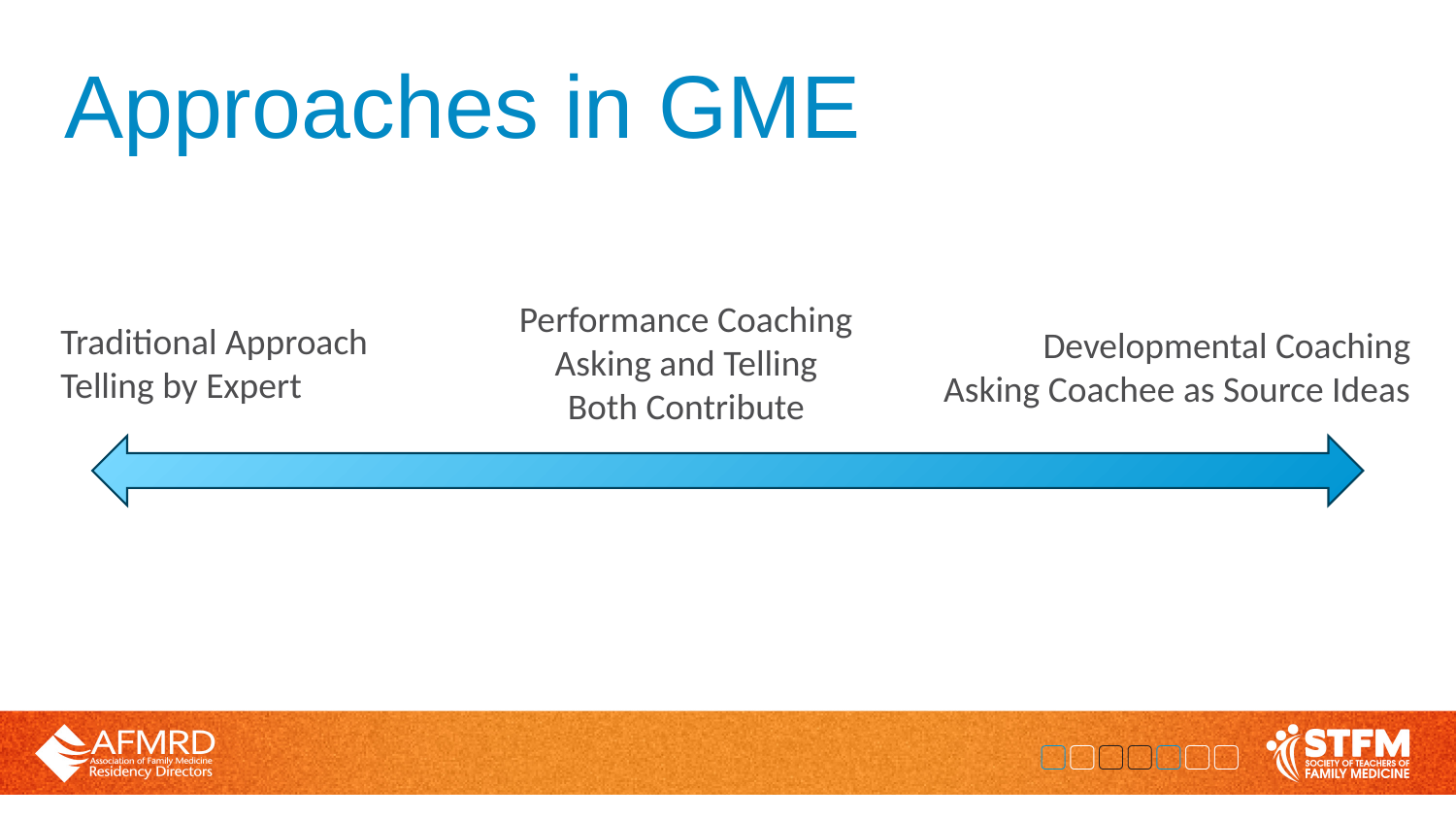

Approaches in GME
Performance Coaching
Asking and Telling
Both Contribute
Traditional Approach
Telling by Expert
Developmental Coaching
Asking Coachee as Source Ideas

Continuum?